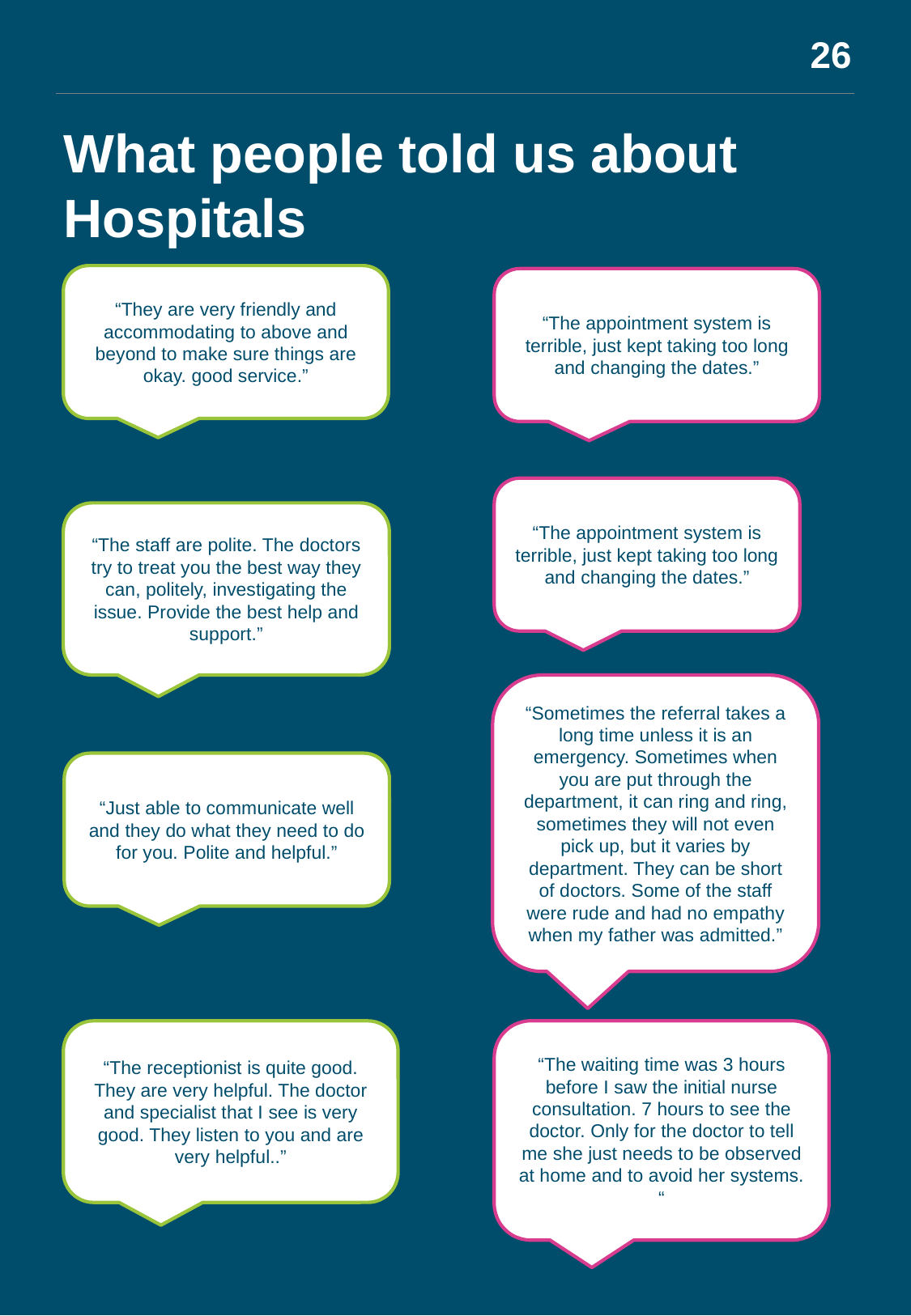

26
What people told us about Hospitals
“They are very friendly and accommodating to above and beyond to make sure things are okay. good service.”
“The appointment system is terrible, just kept taking too long and changing the dates.”
“The appointment system is terrible, just kept taking too long and changing the dates.”
“The staff are polite. The doctors try to treat you the best way they can, politely, investigating the issue. Provide the best help and support.”
“Sometimes the referral takes a long time unless it is an emergency. Sometimes when you are put through the department, it can ring and ring, sometimes they will not even pick up, but it varies by department. They can be short of doctors. Some of the staff were rude and had no empathy when my father was admitted.”
“Just able to communicate well and they do what they need to do for you. Polite and helpful.”
“The receptionist is quite good. They are very helpful. The doctor and specialist that I see is very good. They listen to you and are very helpful..”
“The waiting time was 3 hours before I saw the initial nurse consultation. 7 hours to see the doctor. Only for the doctor to tell me she just needs to be observed at home and to avoid her systems. “